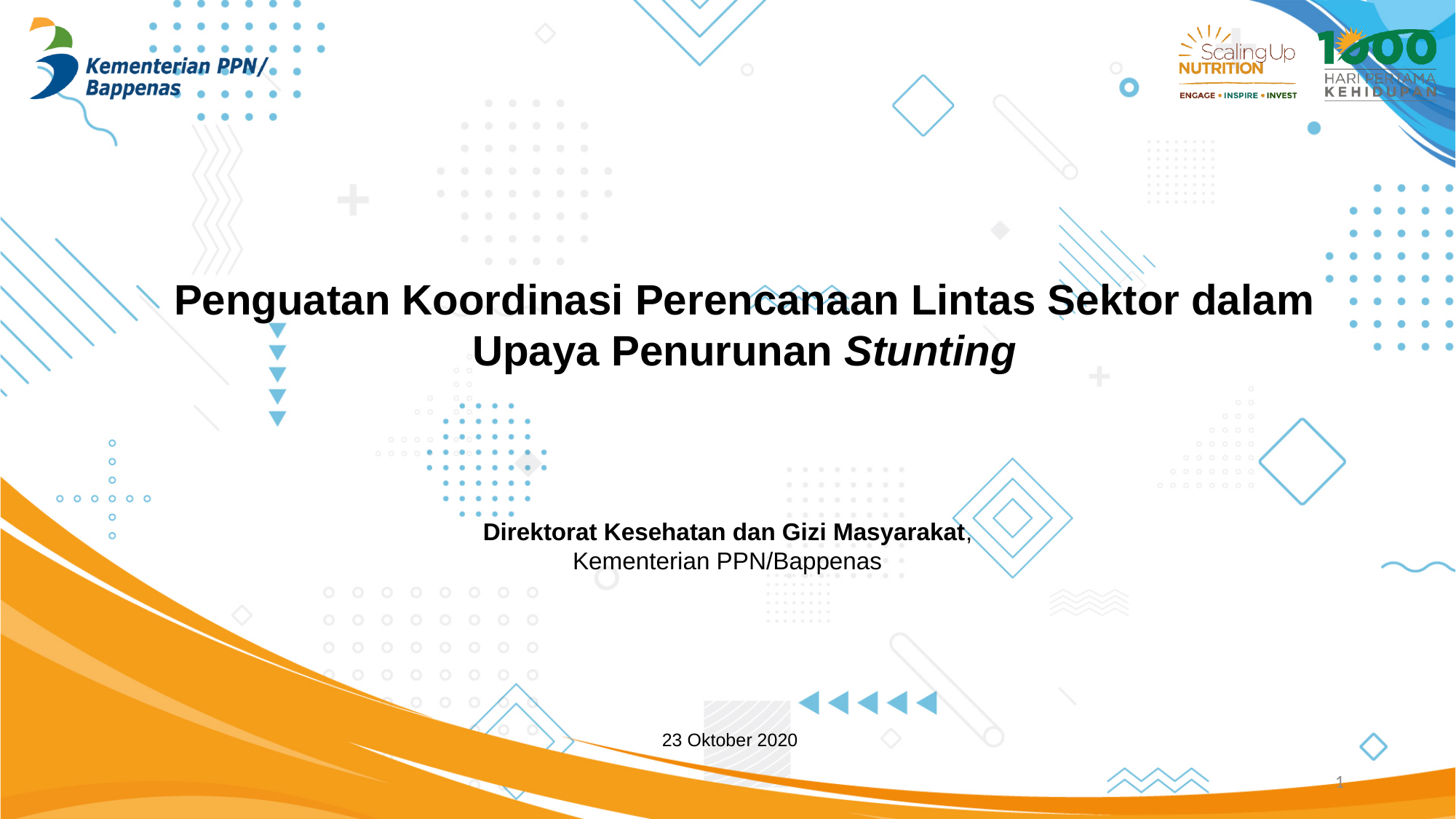

Penguatan Koordinasi Perencanaan Lintas Sektor dalam Upaya Penurunan Stunting
Direktorat Kesehatan dan Gizi Masyarakat,
Kementerian PPN/Bappenas
 23 Oktober 2020
1